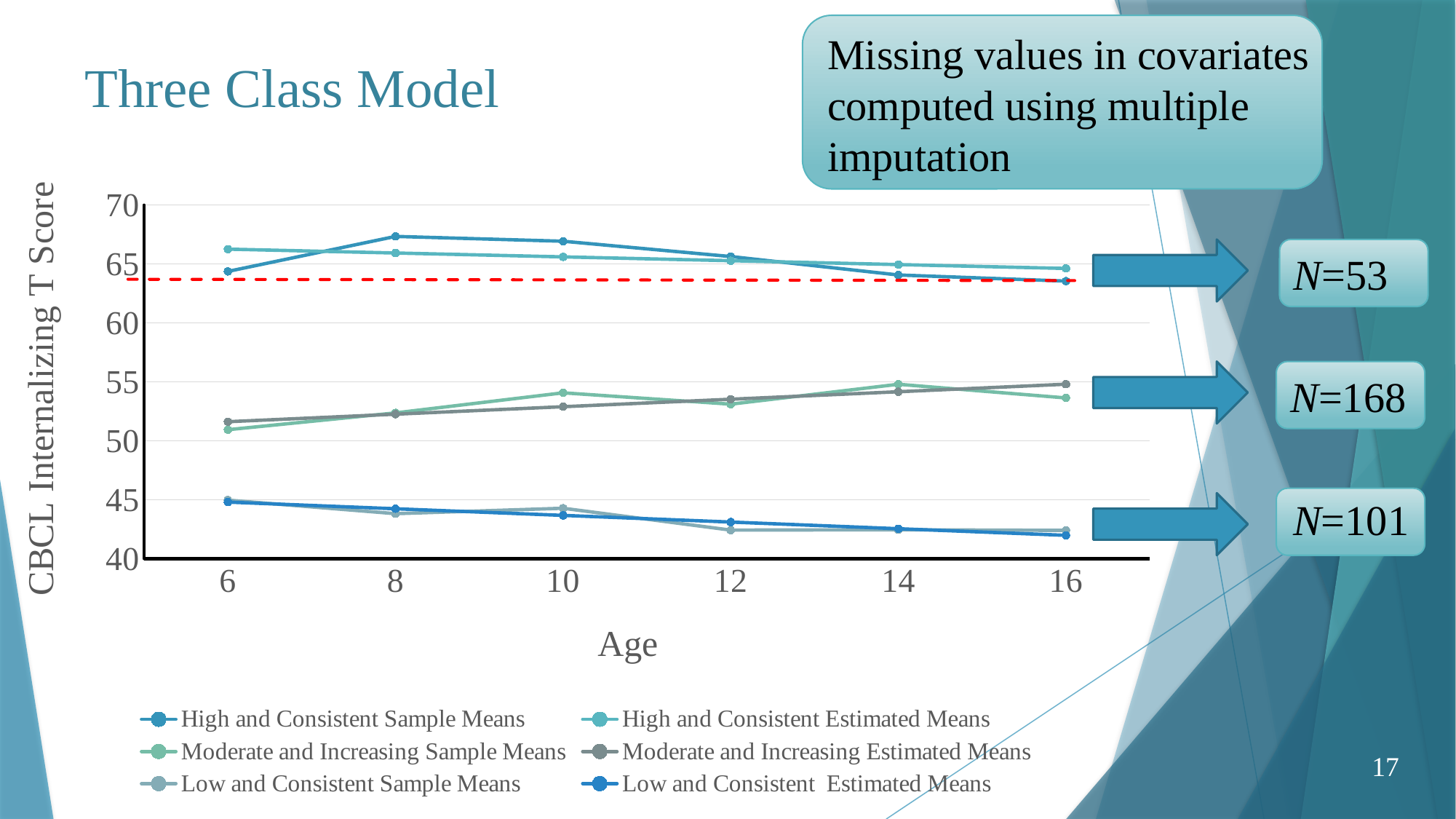

Missing values in covariates computed using multiple imputation
# Three Class Model

### Chart

| Category | High and Consistent Sample Means | High and Consistent Estimated Means | Moderate and Increasing Sample Means | Moderate and Increasing Estimated Means | Low and Consistent Sample Means | Low and Consistent  Estimated Means |
|---|---|---|---|---|---|---|
| 6 | 64.36772 | 66.25773 | 50.94091 | 51.62096 | 44.96584 | 44.79773 |
| 8 | 67.33771 | 65.92993 | 52.3671 | 52.25642 | 43.81787 | 44.23359 |
| 10 | 66.92717 | 65.60213 | 54.0706 | 52.89187 | 44.27533 | 43.66944 |
| 12 | 65.62862 | 65.27432 | 53.10896 | 53.52732 | 42.42136 | 43.10529 |
| 14 | 64.06611 | 64.94652 | 54.79681 | 54.16278 | 42.45295 | 42.54114 |
| 16 | 63.5459 | 64.61871 | 53.63786 | 54.79823 | 42.39657 | 41.97699 |
N=53

N=168
N=101

17